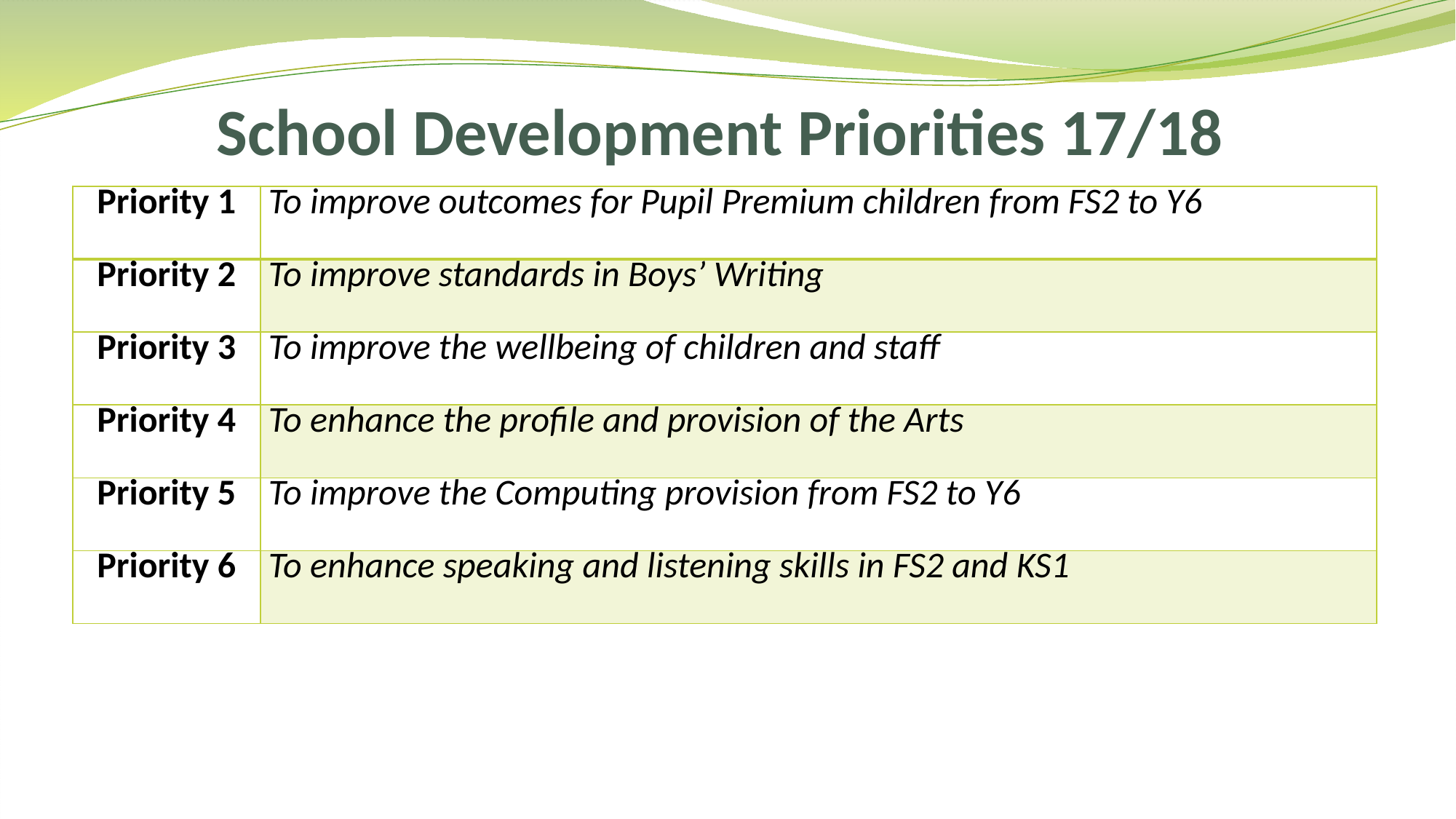

# School Development Priorities 17/18
| Priority 1 | To improve outcomes for Pupil Premium children from FS2 to Y6 |
| --- | --- |
| Priority 2 | To improve standards in Boys’ Writing |
| Priority 3 | To improve the wellbeing of children and staff |
| Priority 4 | To enhance the profile and provision of the Arts |
| Priority 5 | To improve the Computing provision from FS2 to Y6 |
| Priority 6 | To enhance speaking and listening skills in FS2 and KS1 |